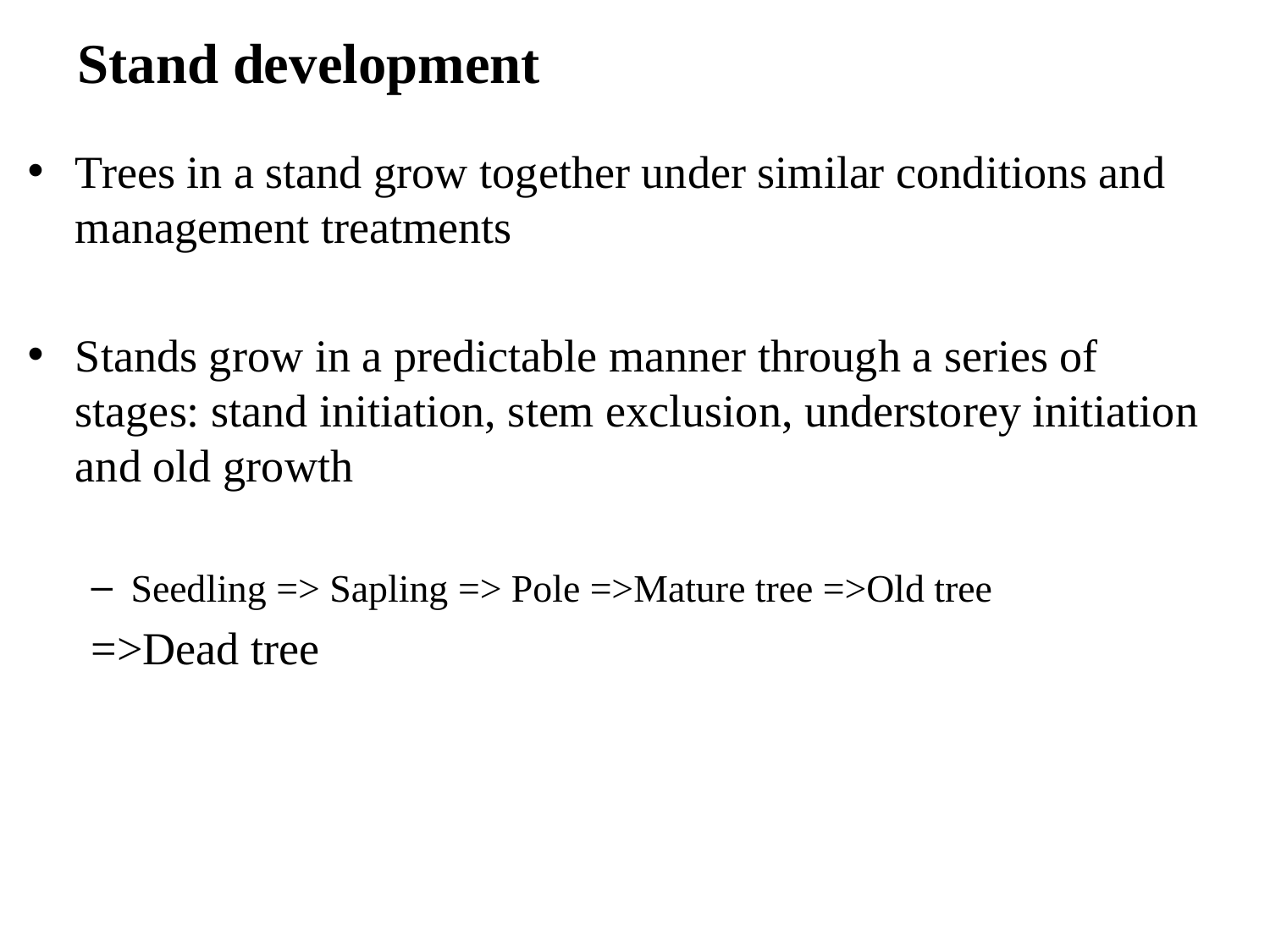

# Stand development
Trees in a stand grow together under similar conditions and management treatments

Stands grow in a predictable manner through a series of stages: stand initiation, stem exclusion, understorey initiation and old growth

Seedling => Sapling => Pole =>Mature tree =>Old tree
=>Dead tree